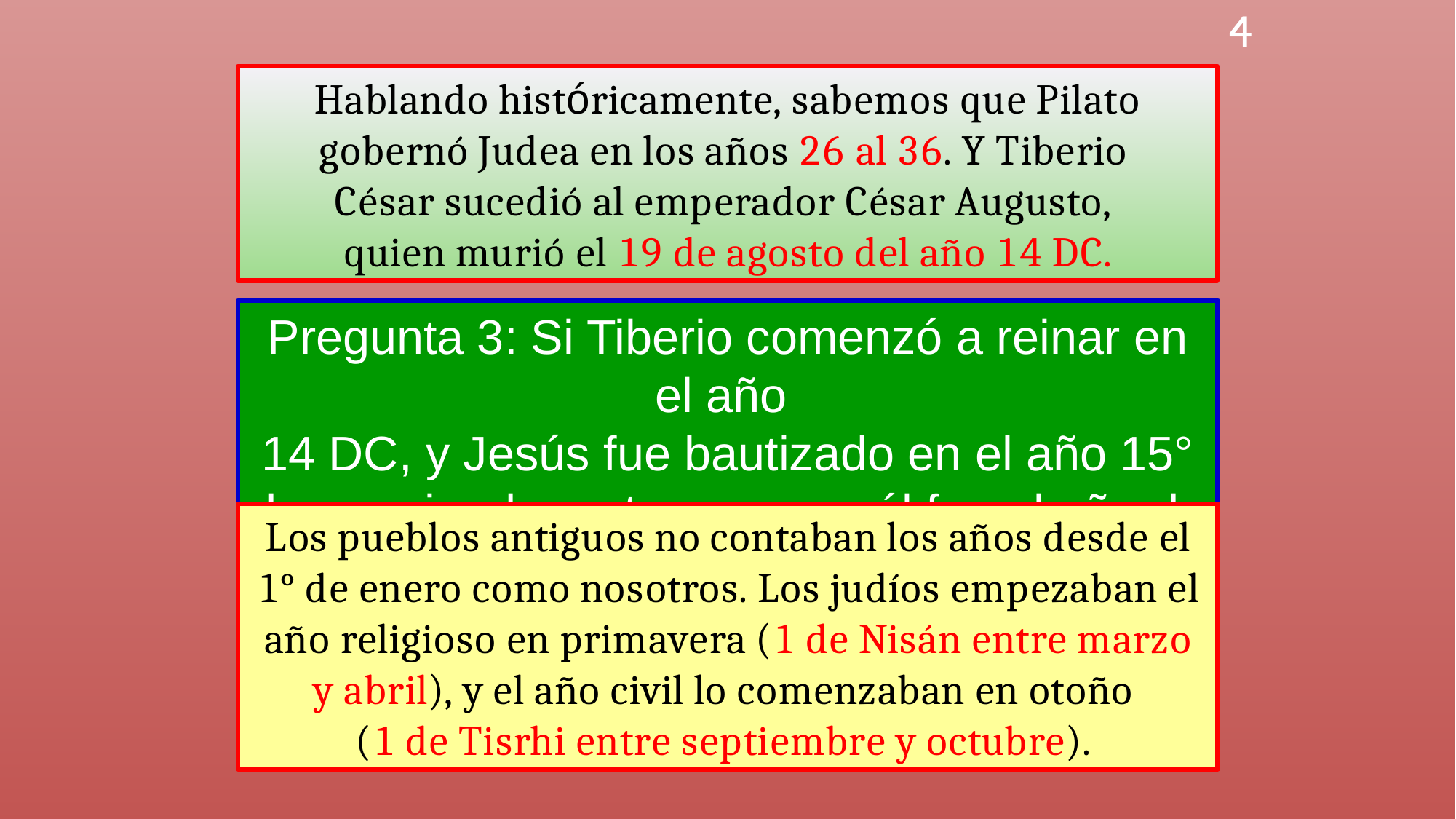

4
Hablando históricamente, sabemos que Pilato gobernó Judea en los años 26 al 36. Y Tiberio
César sucedió al emperador César Augusto,
quien murió el 19 de agosto del año 14 DC.
Pregunta 3: Si Tiberio comenzó a reinar en el año
14 DC, y Jesús fue bautizado en el año 15° de su reinado, entonces, ¿cuál fue el año de su bautismo?
Los pueblos antiguos no contaban los años desde el 1° de enero como nosotros. Los judíos empezaban el año religioso en primavera (1 de Nisán entre marzo y abril), y el año civil lo comenzaban en otoño
(1 de Tisrhi entre septiembre y octubre).